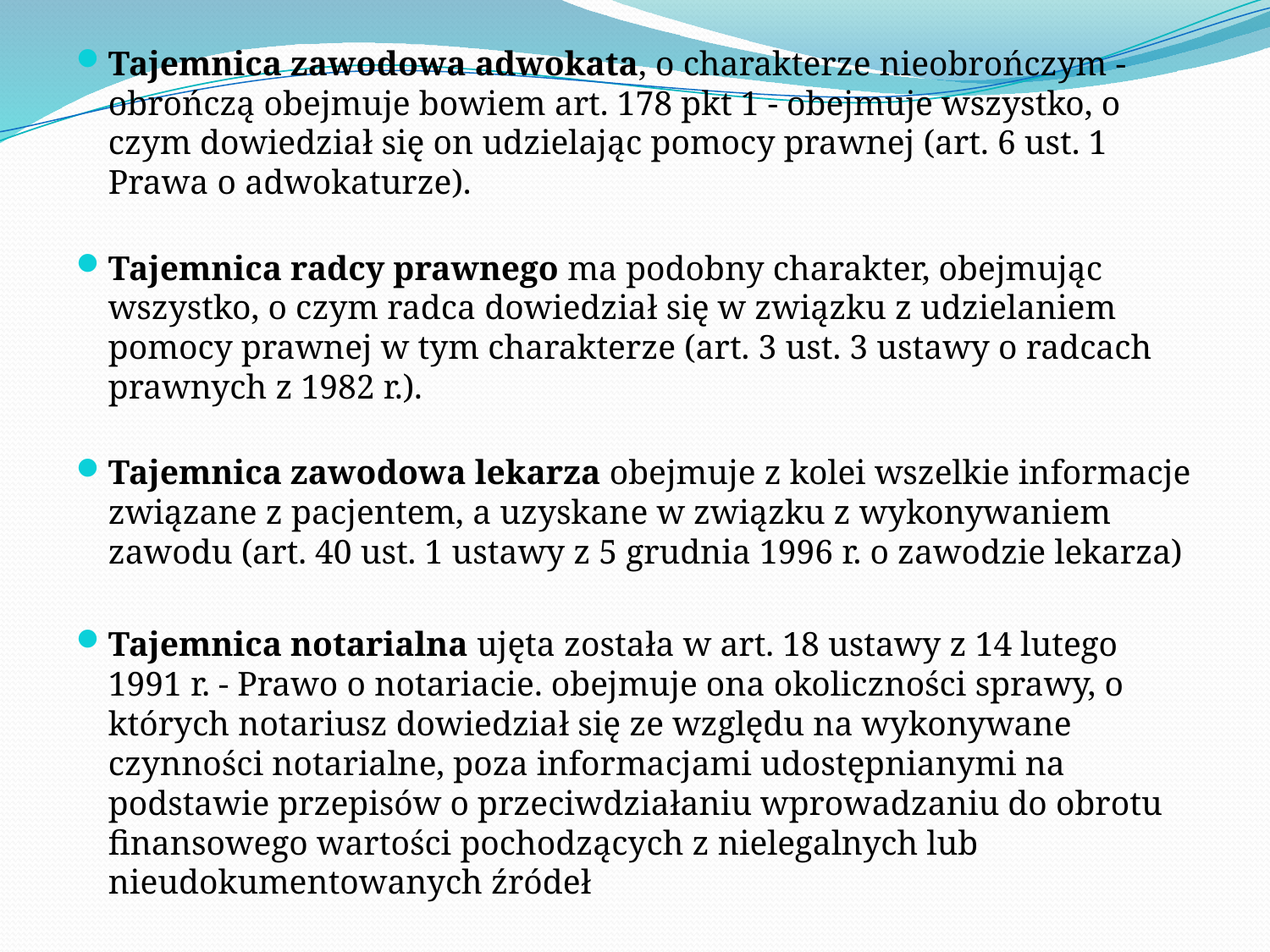

Tajemnica zawodowa adwokata, o charakterze nieobrończym - obrończą obejmuje bowiem art. 178 pkt 1 - obejmuje wszystko, o czym dowiedział się on udzielając pomocy prawnej (art. 6 ust. 1 Prawa o adwokaturze).
Tajemnica radcy prawnego ma podobny charakter, obejmując wszystko, o czym radca dowiedział się w związku z udzielaniem pomocy prawnej w tym charakterze (art. 3 ust. 3 ustawy o radcach prawnych z 1982 r.).
Tajemnica zawodowa lekarza obejmuje z kolei wszelkie informacje związane z pacjentem, a uzyskane w związku z wykonywaniem zawodu (art. 40 ust. 1 ustawy z 5 grudnia 1996 r. o zawodzie lekarza)

Tajemnica notarialna ujęta została w art. 18 ustawy z 14 lutego 1991 r. - Prawo o notariacie. obejmuje ona okoliczności sprawy, o których notariusz dowiedział się ze względu na wykonywane czynności notarialne, poza informacjami udostępnianymi na podstawie przepisów o przeciwdziałaniu wprowadzaniu do obrotu finansowego wartości pochodzących z nielegalnych lub nieudokumentowanych źródeł